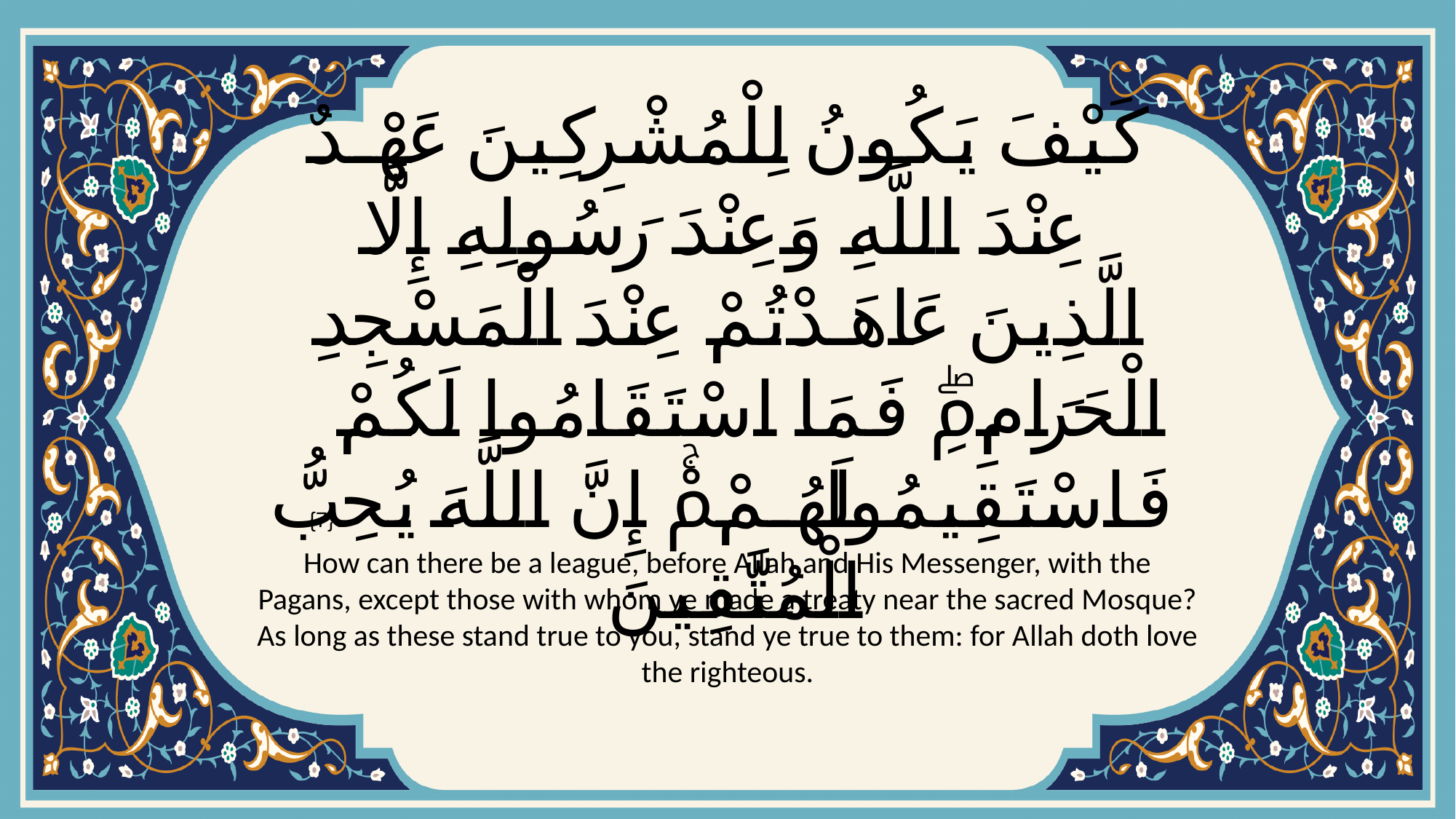

# كَيْفَ يَكُونُ لِلْمُشْرِكِينَ عَهْدٌ عِنْدَ اللَّهِ وَعِنْدَ رَسُولِهِ إِلَّا الَّذِينَ عَاهَدْتُمْ عِنْدَ الْمَسْجِدِ الْحَرَامِۖ فَمَا اسْتَقَامُوا لَكُمْ فَاسْتَقِيمُوا لَهُمْۚ إِنَّ اللَّهَ يُحِبُّ الْمُتَّقِينَ
{7}
How can there be a league, before Allah and His Messenger, with the Pagans, except those with whom ye made a treaty near the sacred Mosque? As long as these stand true to you, stand ye true to them: for Allah doth love the righteous.